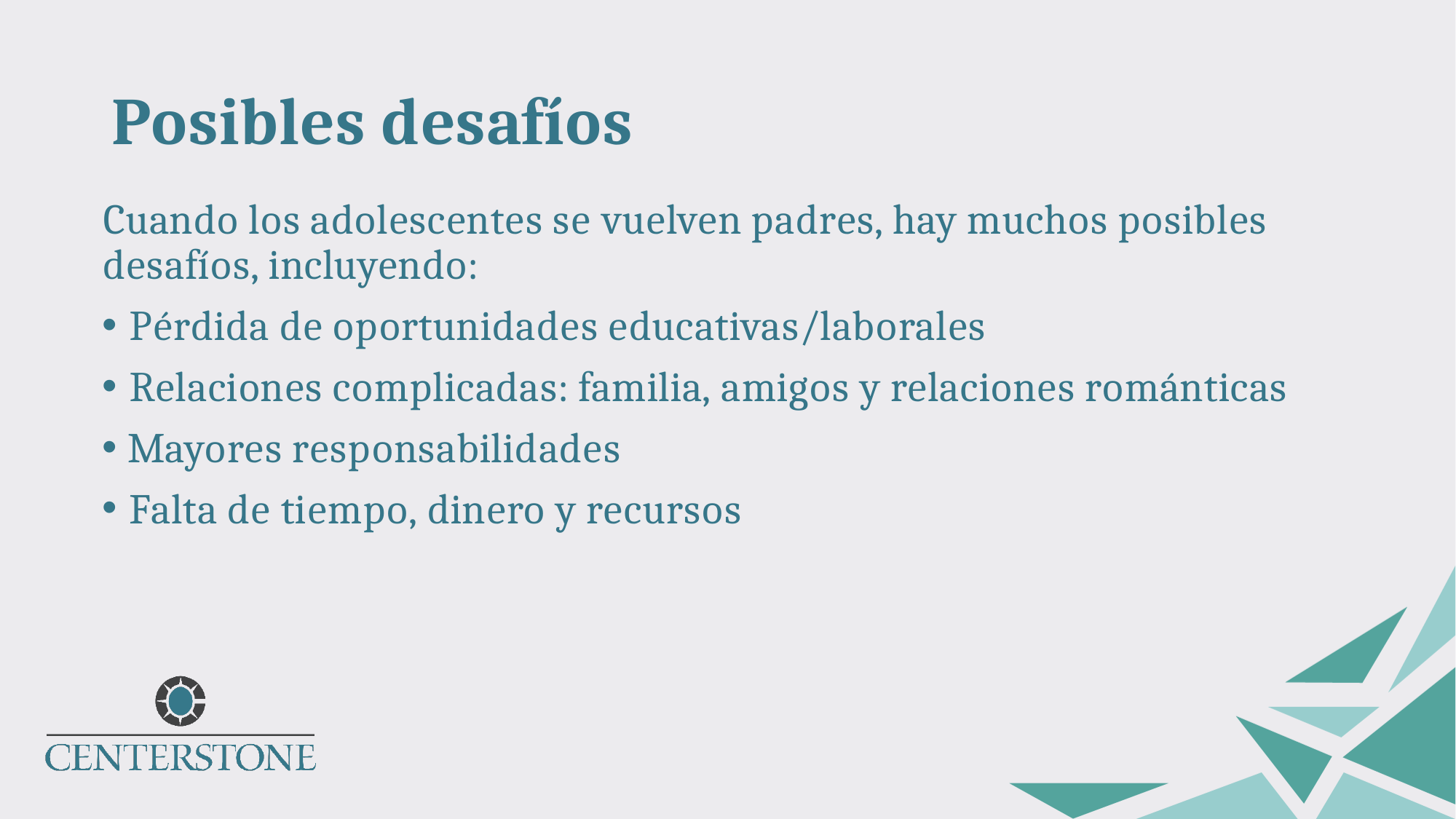

# Posibles desafíos
Cuando los adolescentes se vuelven padres, hay muchos posibles desafíos, incluyendo:
Pérdida de oportunidades educativas/laborales
Relaciones complicadas: familia, amigos y relaciones románticas
Mayores responsabilidades
Falta de tiempo, dinero y recursos